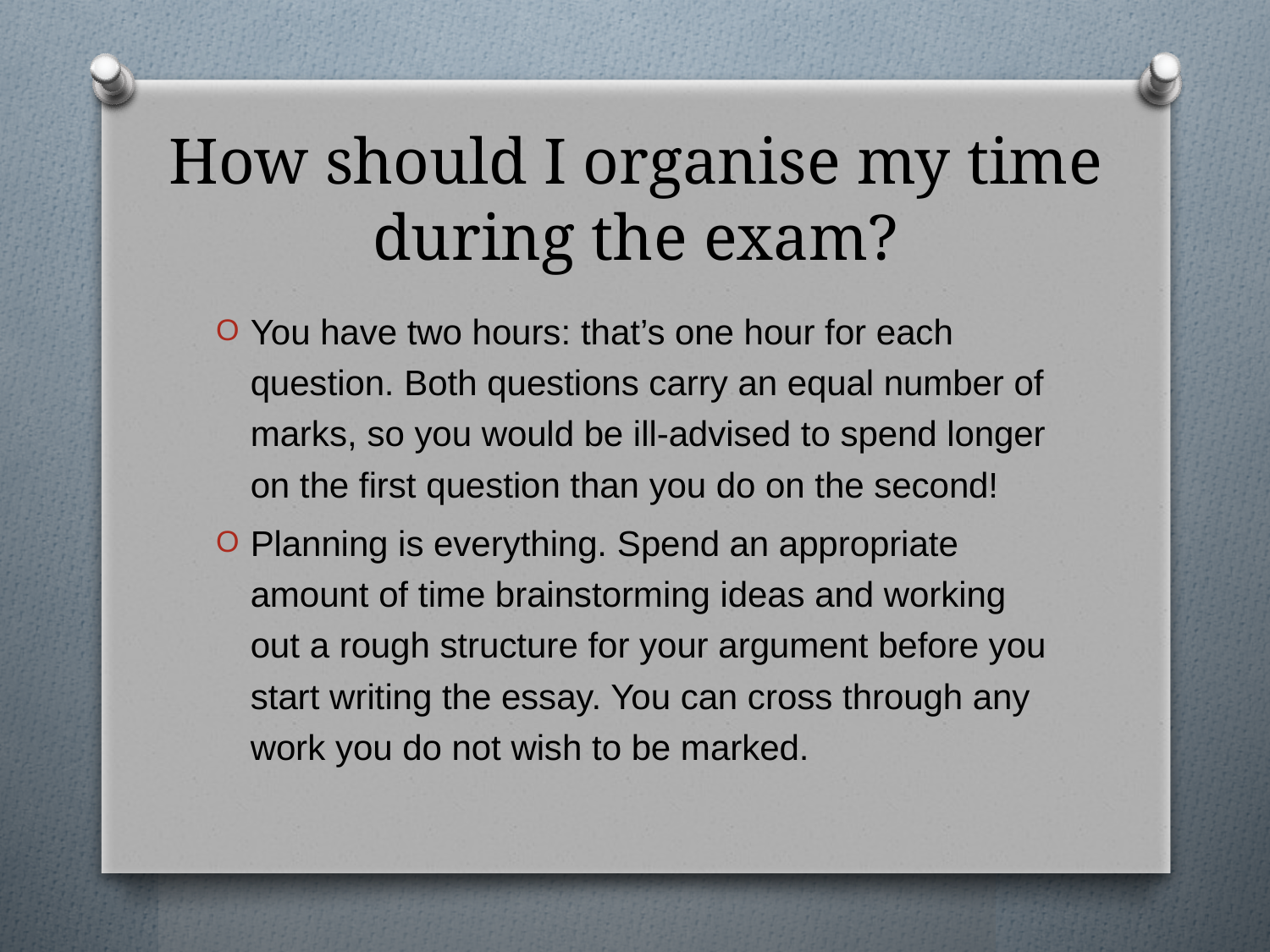

# How should I organise my time during the exam?
You have two hours: that’s one hour for each question. Both questions carry an equal number of marks, so you would be ill-advised to spend longer on the first question than you do on the second!
Planning is everything. Spend an appropriate amount of time brainstorming ideas and working out a rough structure for your argument before you start writing the essay. You can cross through any work you do not wish to be marked.